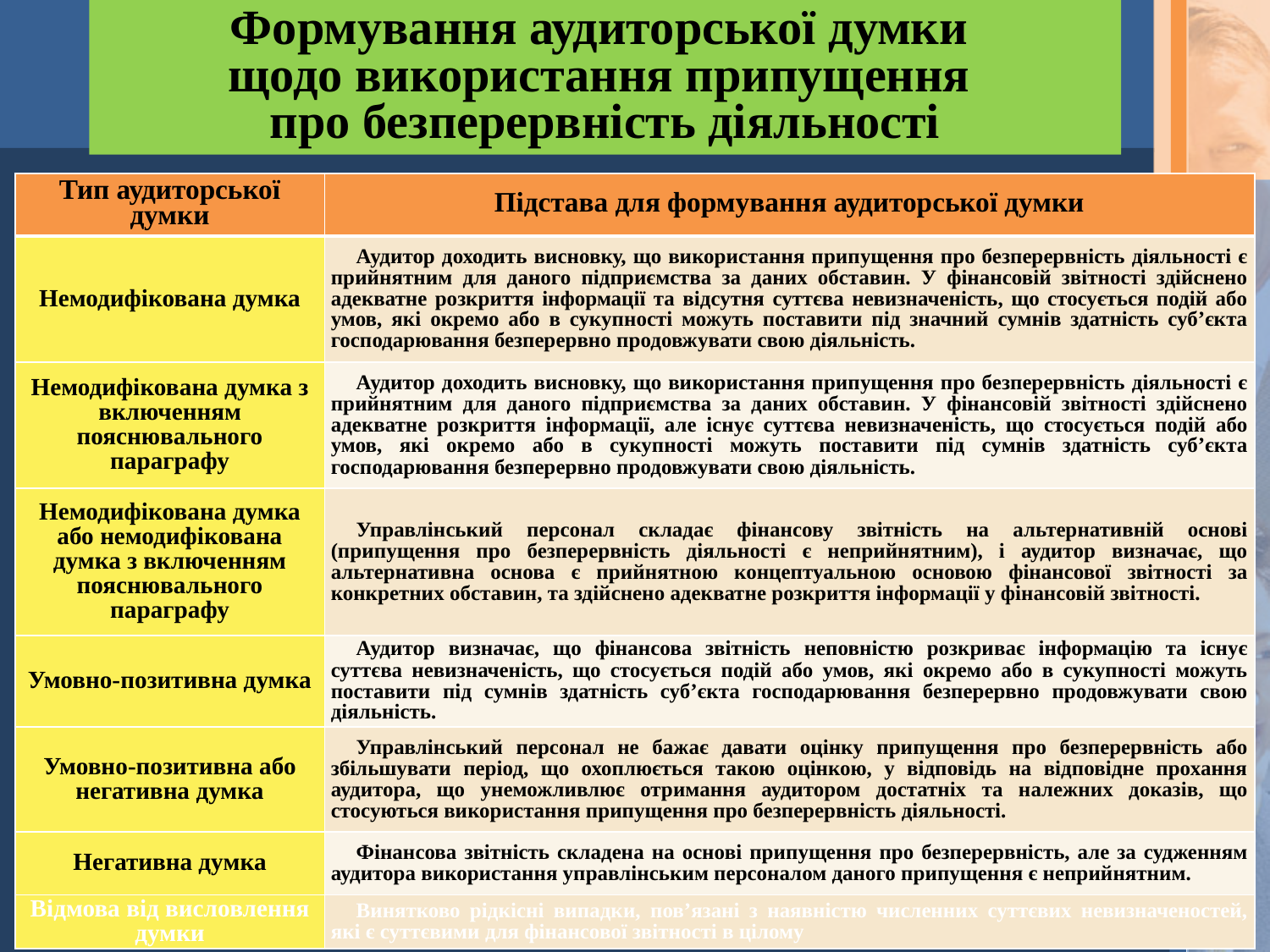

Формування аудиторської думки
щодо використання припущення
про безперервність діяльності
| Тип аудиторської думки | Підстава для формування аудиторської думки |
| --- | --- |
| Немодифікована думка | Аудитор доходить висновку, що використання припущення про безперервність діяльності є прийнятним для даного підприємства за даних обставин. У фінансовій звітності здійснено адекватне розкриття інформації та відсутня суттєва невизначеність, що стосується подій або умов, які окремо або в сукупності можуть поставити під значний сумнів здатність суб’єкта господарювання безперервно продовжувати свою діяльність. |
| Немодифікована думка з включенням пояснювального параграфу | Аудитор доходить висновку, що використання припущення про безперервність діяльності є прийнятним для даного підприємства за даних обставин. У фінансовій звітності здійснено адекватне розкриття інформації, але існує суттєва невизначеність, що стосується подій або умов, які окремо або в сукупності можуть поставити під сумнів здатність суб’єкта господарювання безперервно продовжувати свою діяльність. |
| Немодифікована думка або немодифікована думка з включенням пояснювального параграфу | Управлінський персонал складає фінансову звітність на альтернативній основі (припущення про безперервність діяльності є неприйнятним), і аудитор визначає, що альтернативна основа є прийнятною концептуальною основою фінансової звітності за конкретних обставин, та здійснено адекватне розкриття інформації у фінансовій звітності. |
| Умовно-позитивна думка | Аудитор визначає, що фінансова звітність неповністю розкриває інформацію та існує суттєва невизначеність, що стосується подій або умов, які окремо або в сукупності можуть поставити під сумнів здатність суб’єкта господарювання безперервно продовжувати свою діяльність. |
| Умовно-позитивна або негативна думка | Управлінський персонал не бажає давати оцінку припущення про безперервність або збільшувати період, що охоплюється такою оцінкою, у відповідь на відповідне прохання аудитора, що унеможливлює отримання аудитором достатніх та належних доказів, що стосуються використання припущення про безперервність діяльності. |
| Негативна думка | Фінансова звітність складена на основі припущення про безперервність, але за судженням аудитора використання управлінським персоналом даного припущення є неприйнятним. |
| Відмова від висловлення думки | Винятково рідкісні випадки, пов’язані з наявністю численних суттєвих невизначеностей, які є суттєвими для фінансової звітності в цілому |